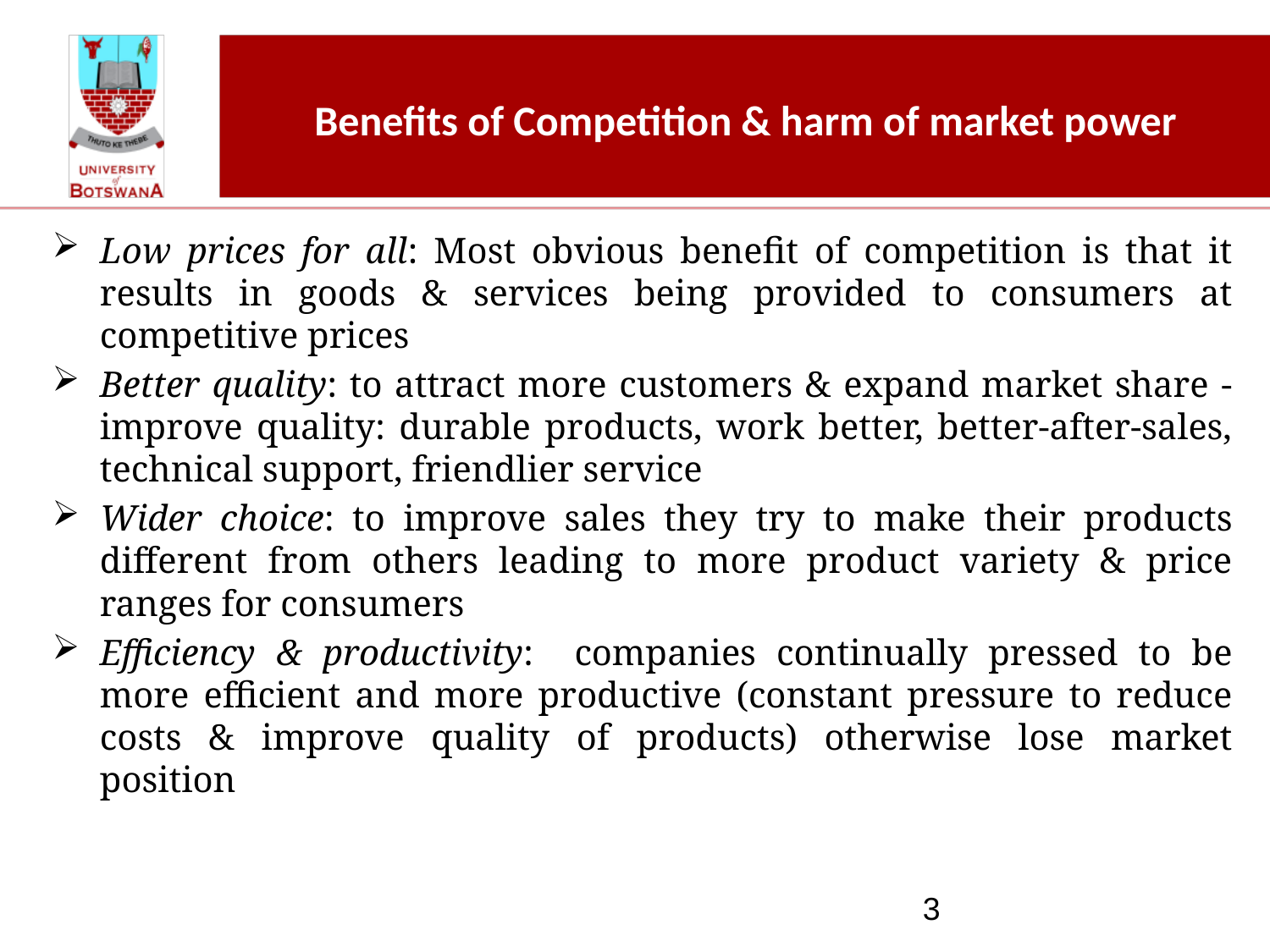

# Benefits of Competition & harm of market power
Low prices for all: Most obvious benefit of competition is that it results in goods & services being provided to consumers at competitive prices
Better quality: to attract more customers & expand market share - improve quality: durable products, work better, better-after-sales, technical support, friendlier service
Wider choice: to improve sales they try to make their products different from others leading to more product variety & price ranges for consumers
Efficiency & productivity:  companies continually pressed to be more efficient and more productive (constant pressure to reduce costs & improve quality of products) otherwise lose market position
3